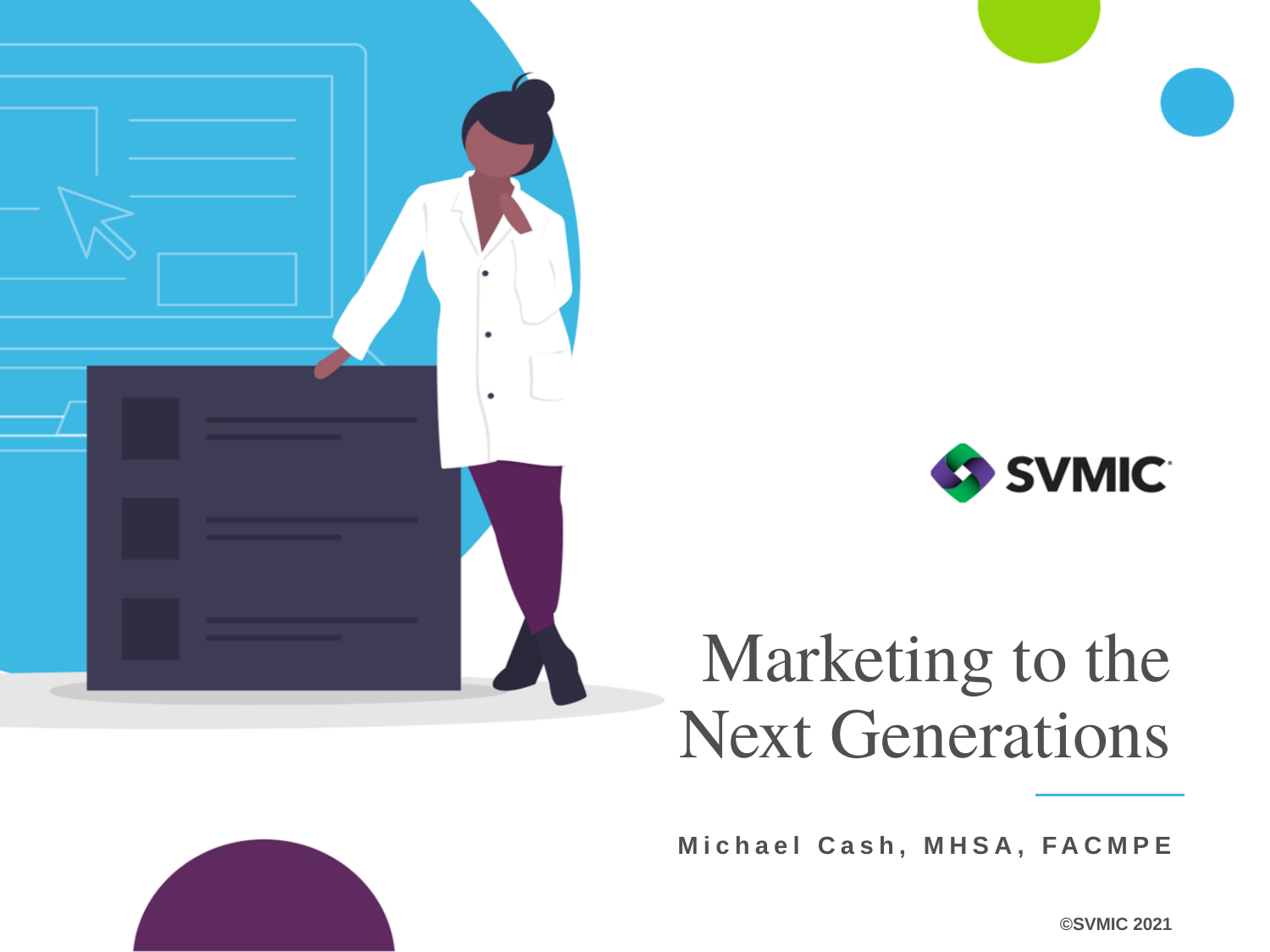

# Marketing to the Next Generations
Michael Cash, MHSA, FACMPE